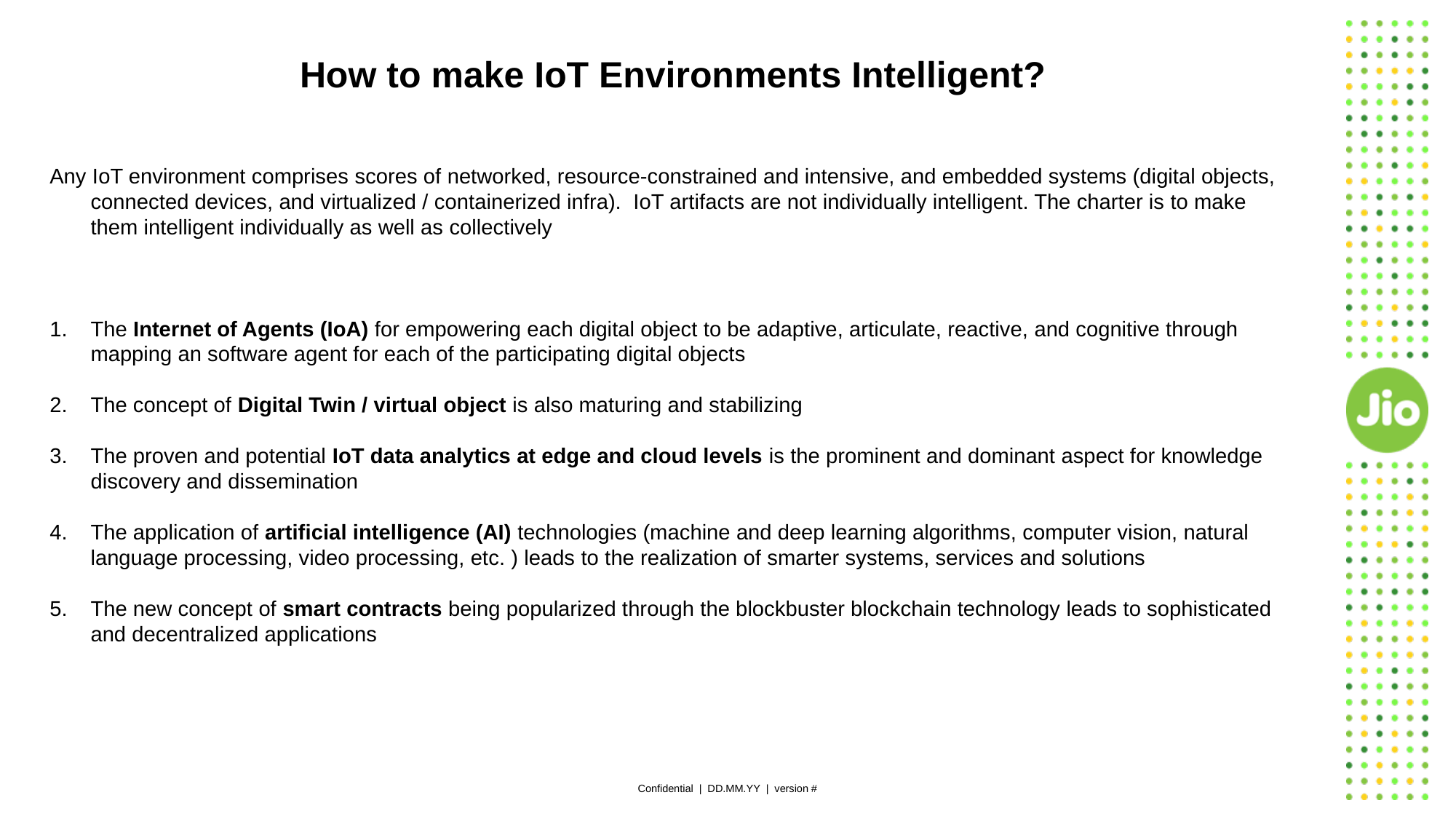

How to make IoT Environments Intelligent?
Any IoT environment comprises scores of networked, resource-constrained and intensive, and embedded systems (digital objects, connected devices, and virtualized / containerized infra).  IoT artifacts are not individually intelligent. The charter is to make them intelligent individually as well as collectively

The Internet of Agents (IoA) for empowering each digital object to be adaptive, articulate, reactive, and cognitive through mapping an software agent for each of the participating digital objects

The concept of Digital Twin / virtual object is also maturing and stabilizing

The proven and potential IoT data analytics at edge and cloud levels is the prominent and dominant aspect for knowledge discovery and dissemination

The application of artificial intelligence (AI) technologies (machine and deep learning algorithms, computer vision, natural language processing, video processing, etc. ) leads to the realization of smarter systems, services and solutions

The new concept of smart contracts being popularized through the blockbuster blockchain technology leads to sophisticated and decentralized applications

Confidential  |  DD.MM.YY  |  version #